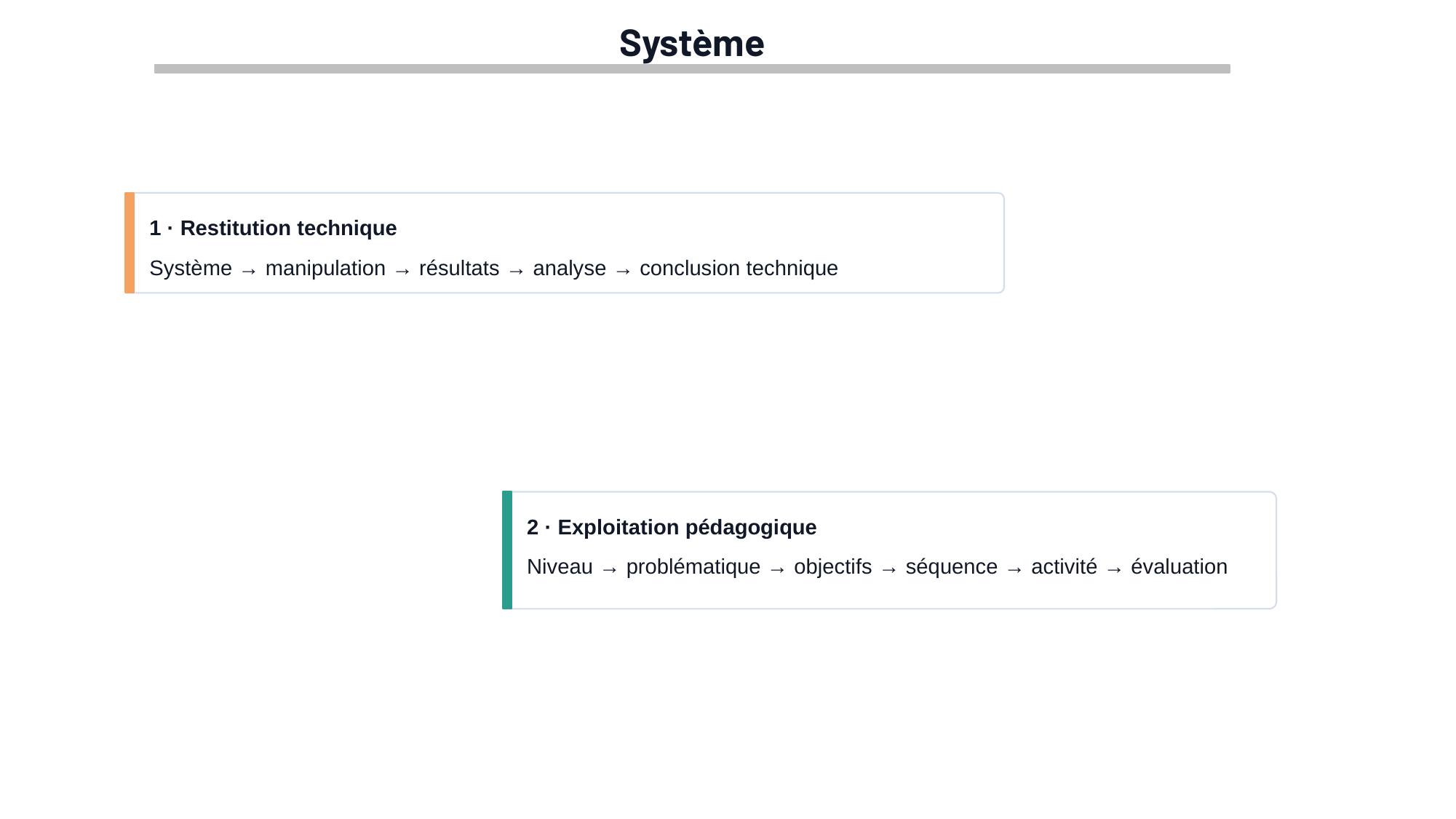

Système

1 · Restitution technique
Système → manipulation → résultats → analyse → conclusion technique

2 · Exploitation pédagogique
Niveau → problématique → objectifs → séquence → activité → évaluation